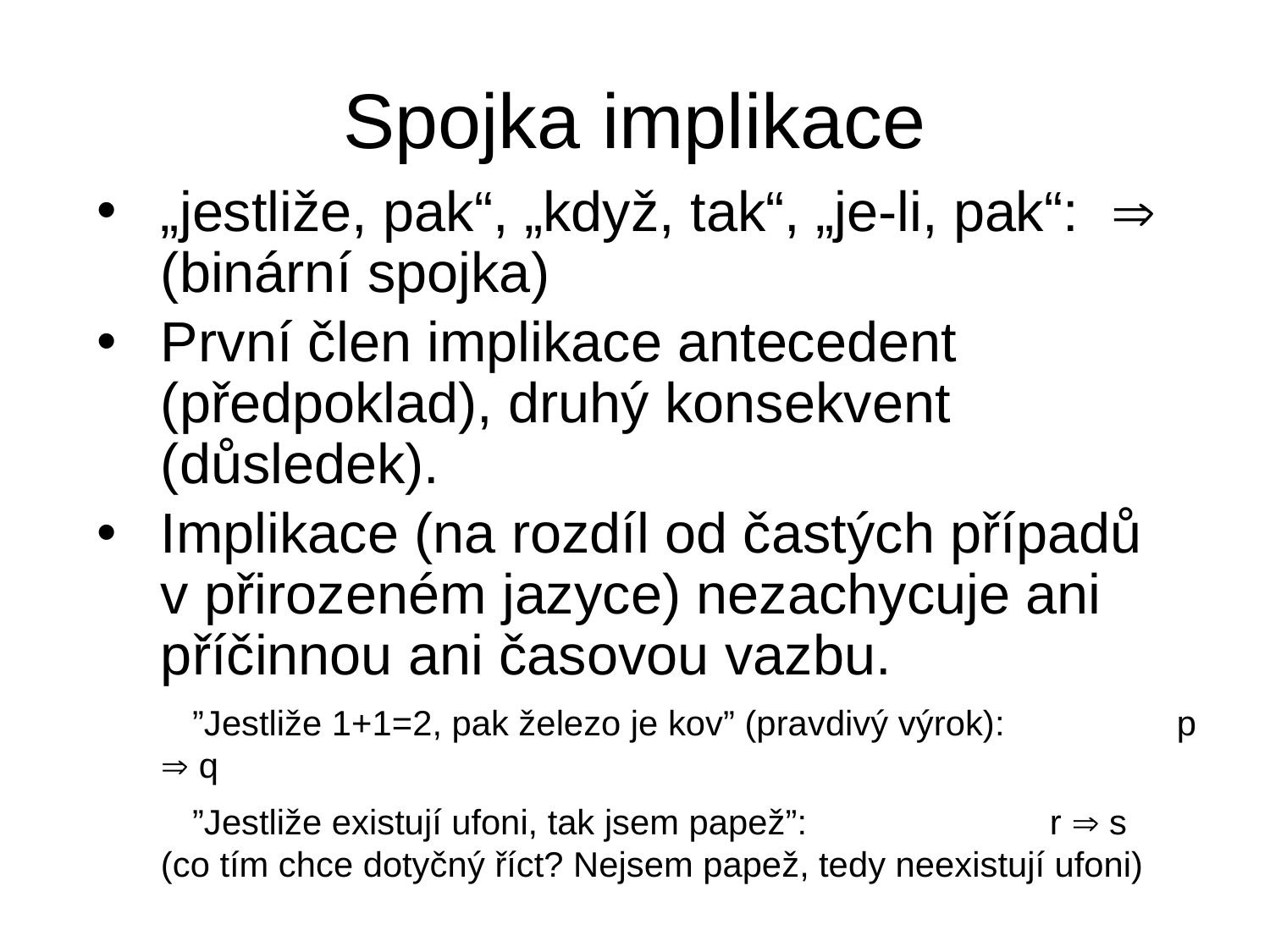

# Spojka implikace
„jestliže, pak“, „když, tak“, „je-li, pak“:  ⇒ (binární spojka)
První člen implikace antecedent (předpoklad), druhý konsekvent (důsledek).
Implikace (na rozdíl od častých případů v přirozeném jazyce) nezachycuje ani příčinnou ani časovou vazbu.
  ”Jestliže 1+1=2, pak železo je kov” (pravdivý výrok):        	p ⇒ q
  ”Jestliže existují ufoni, tak jsem papež”:                        	r ⇒ s 	 (co tím chce dotyčný říct? Nejsem papež, tedy neexistují ufoni)